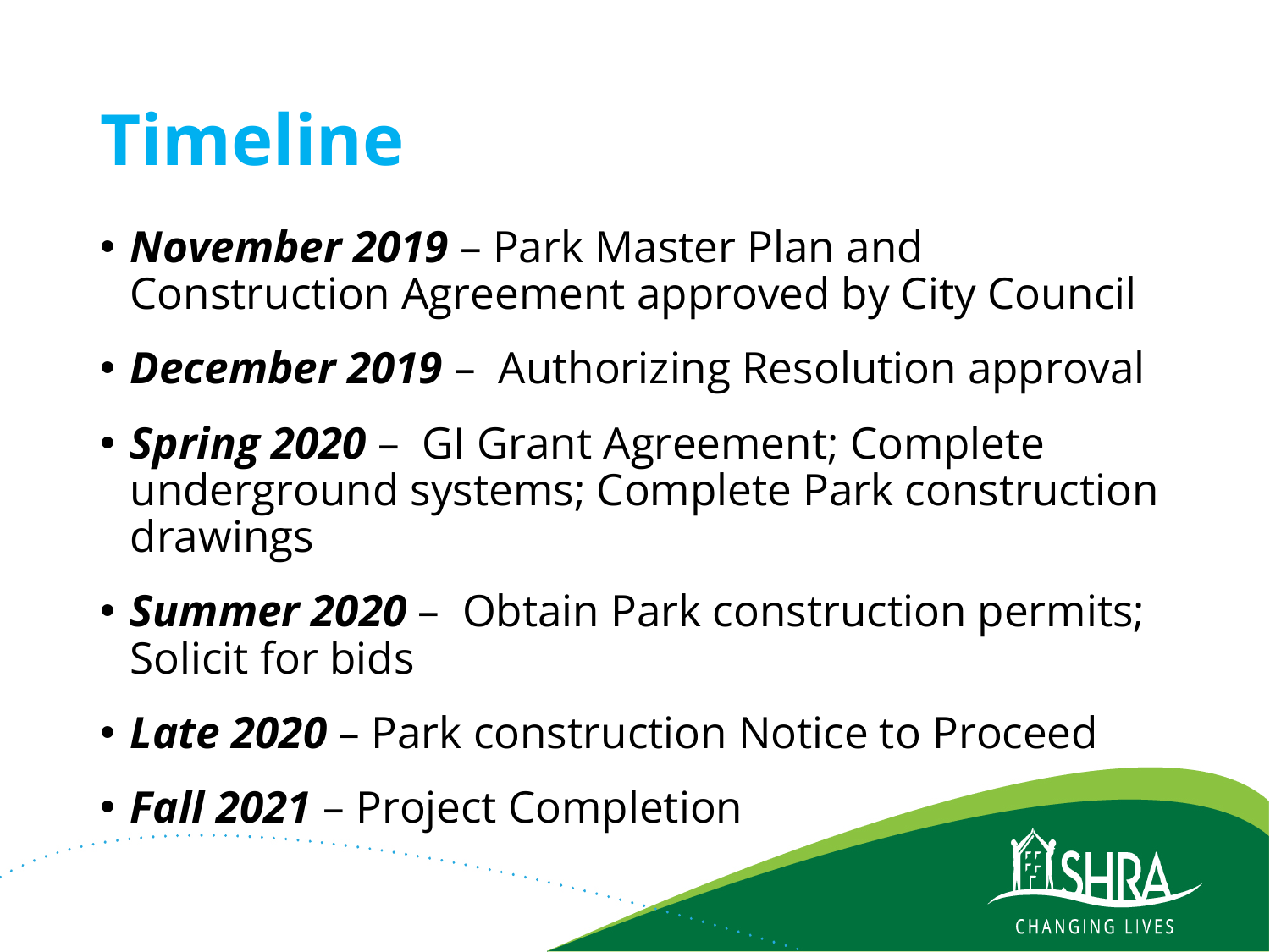

# Timeline
November 2019 – Park Master Plan and Construction Agreement approved by City Council
December 2019 –  Authorizing Resolution approval
Spring 2020 –  GI Grant Agreement; Complete underground systems; Complete Park construction drawings
Summer 2020 –  Obtain Park construction permits; Solicit for bids
Late 2020 – Park construction Notice to Proceed
Fall 2021 – Project Completion